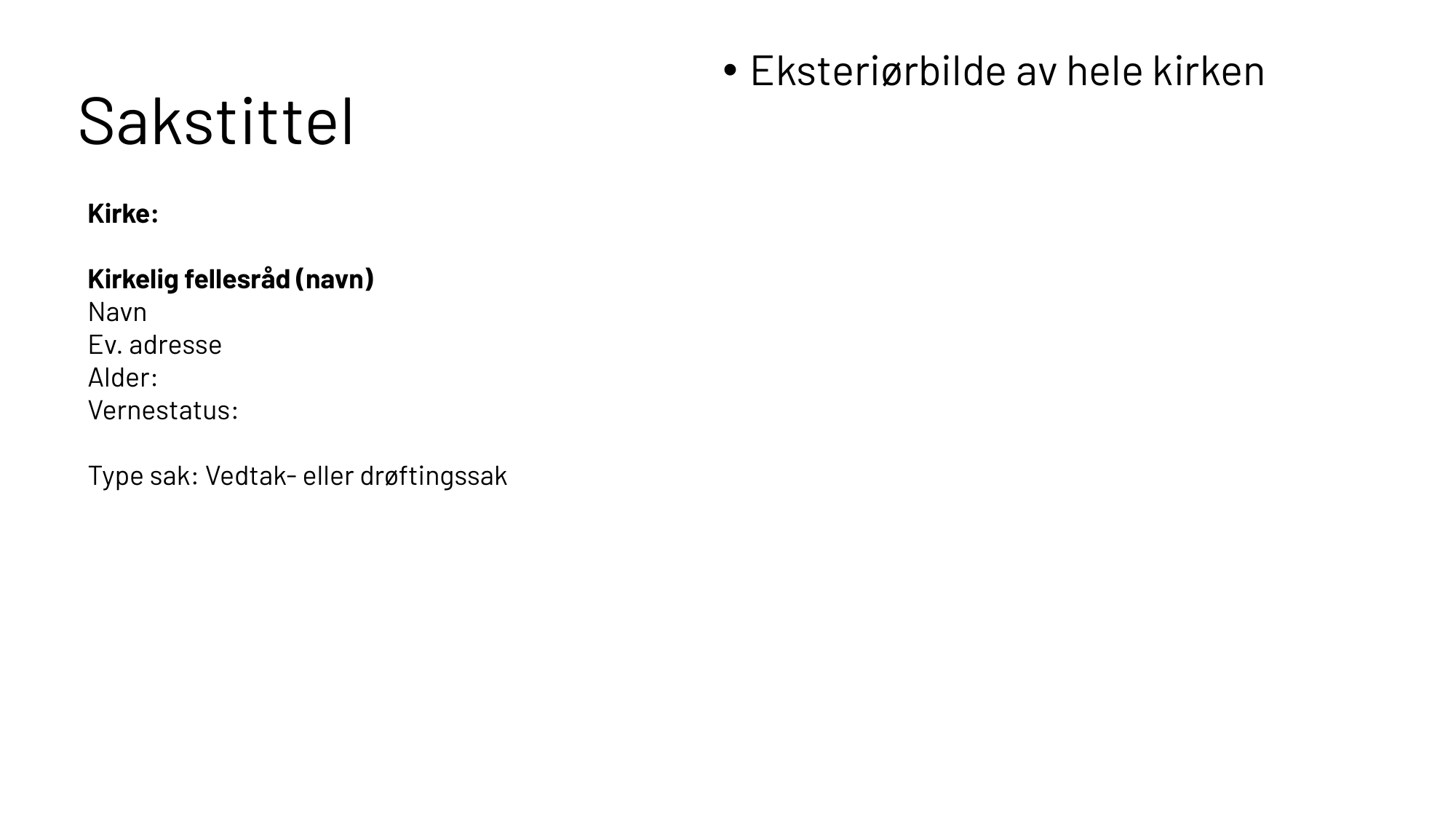

# Sakstittel
Eksteriørbilde av hele kirken
Kirke:

Kirkelig fellesråd (navn)
Navn
Ev. adresse
Alder:
Vernestatus:

Type sak: Vedtak- eller drøftingssak